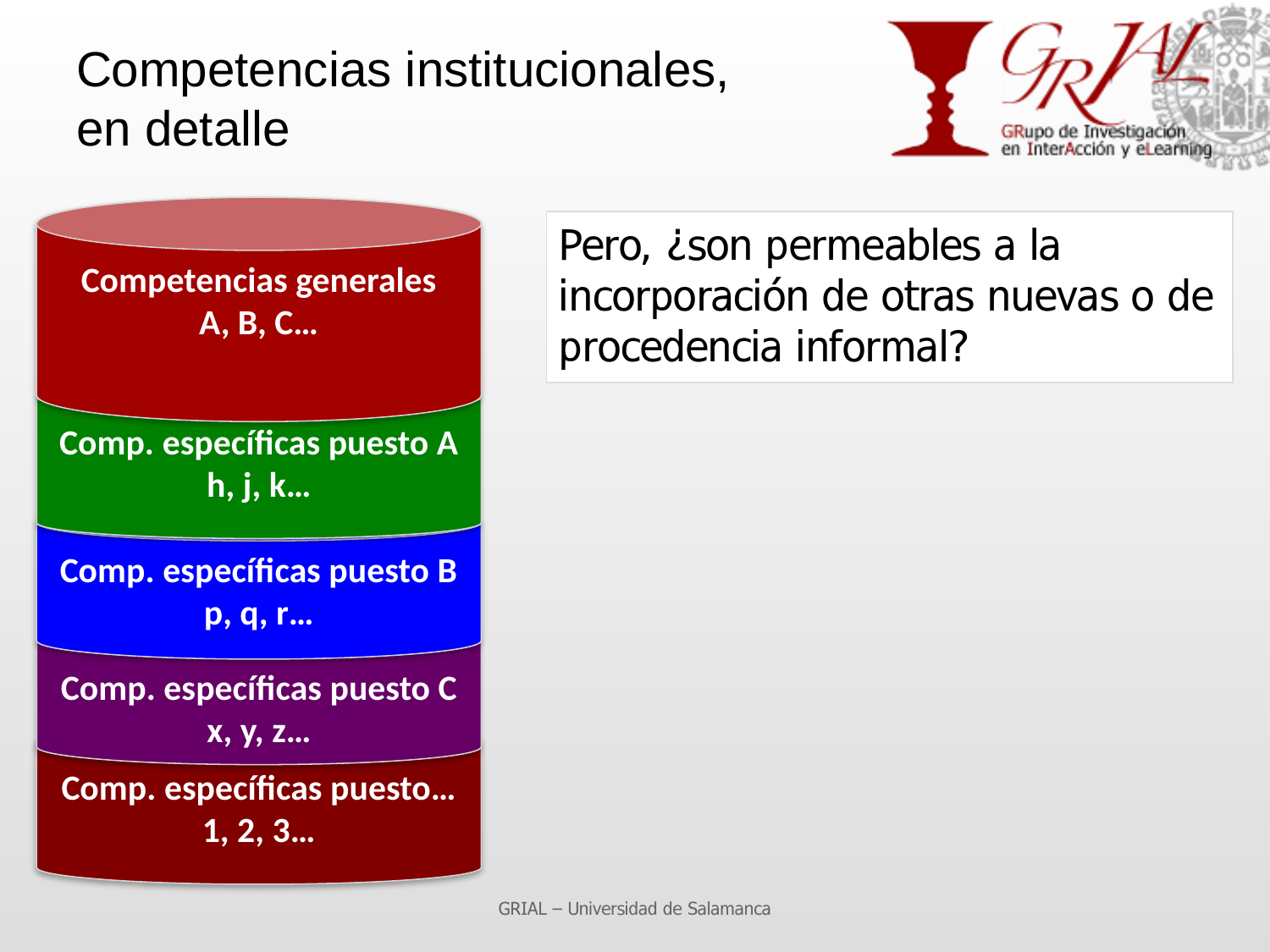

# Competencias institucionales, en detalle
Competencias generales
A, B, C…
Pero, ¿son permeables a la incorporación de otras nuevas o de procedencia informal?
Comp. específicas puesto A
h, j, k…
Comp. específicas puesto B
p, q, r…
Comp. específicas puesto C
x, y, z…
Comp. específicas puesto…
1, 2, 3…
GRIAL – Universidad de Salamanca